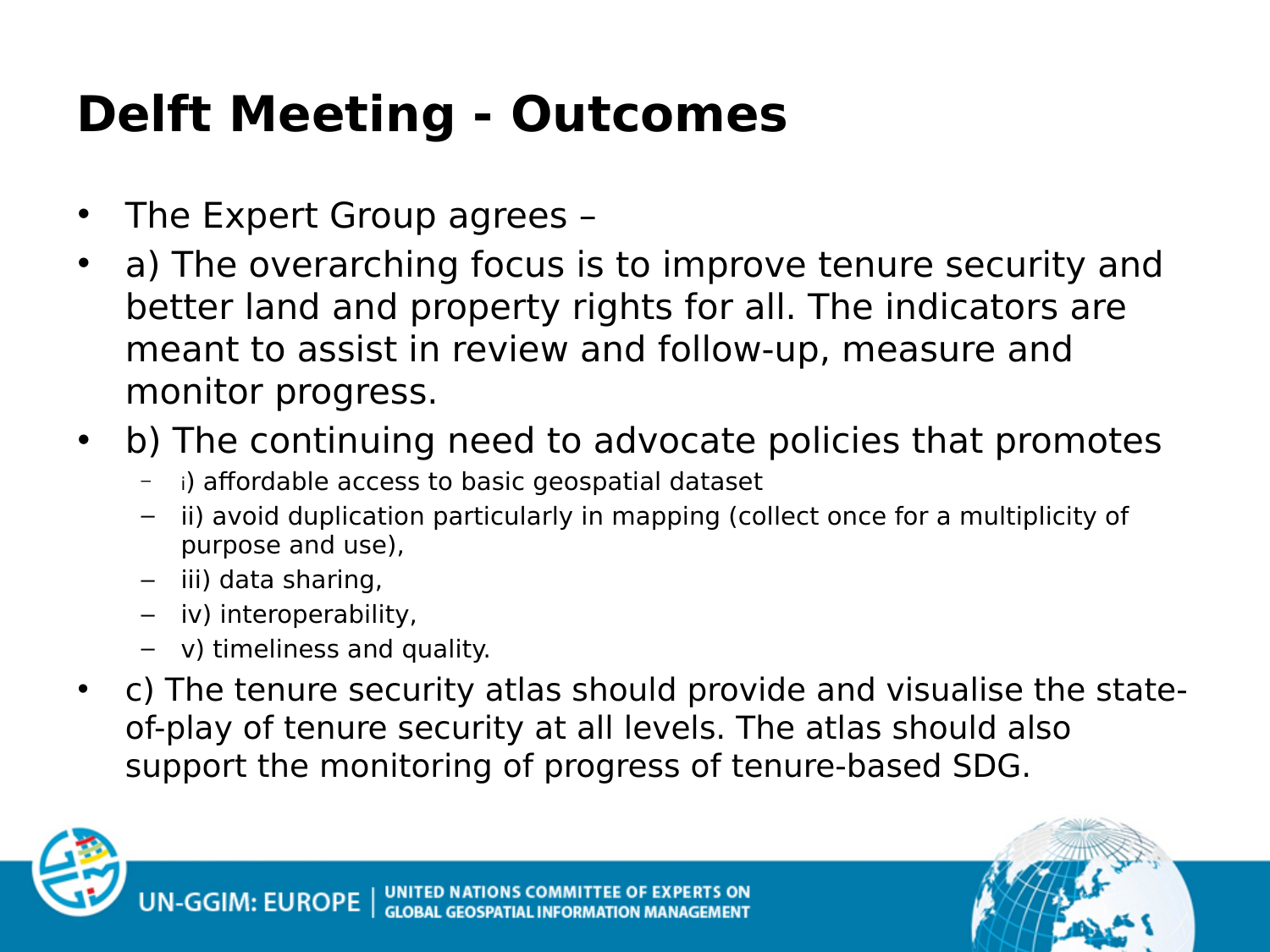

# Delft Meeting - Outcomes
The Expert Group agrees –
a) The overarching focus is to improve tenure security and better land and property rights for all. The indicators are meant to assist in review and follow-up, measure and monitor progress.
b) The continuing need to advocate policies that promotes
i) affordable access to basic geospatial dataset
ii) avoid duplication particularly in mapping (collect once for a multiplicity of purpose and use),
iii) data sharing,
iv) interoperability,
v) timeliness and quality.
c) The tenure security atlas should provide and visualise the state-of-play of tenure security at all levels. The atlas should also support the monitoring of progress of tenure-based SDG.